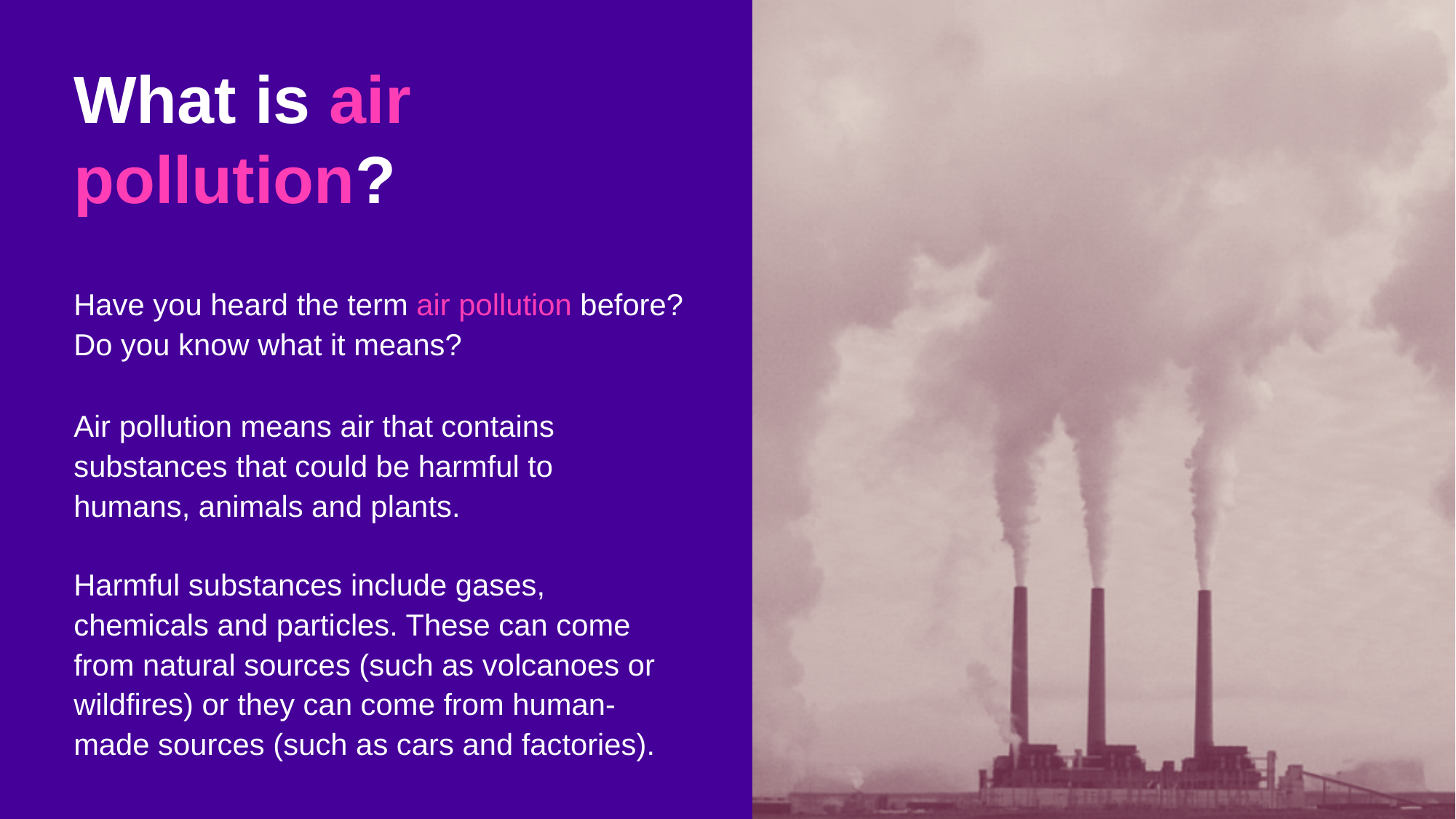

What is air pollution?
Have you heard the term air pollution before?
Do you know what it means?
Air pollution means air that contains substances that could be harmful to humans, animals and plants.

Harmful substances include gases, chemicals and particles. These can come from natural sources (such as volcanoes or wildfires) or they can come from human-made sources (such as cars and factories).